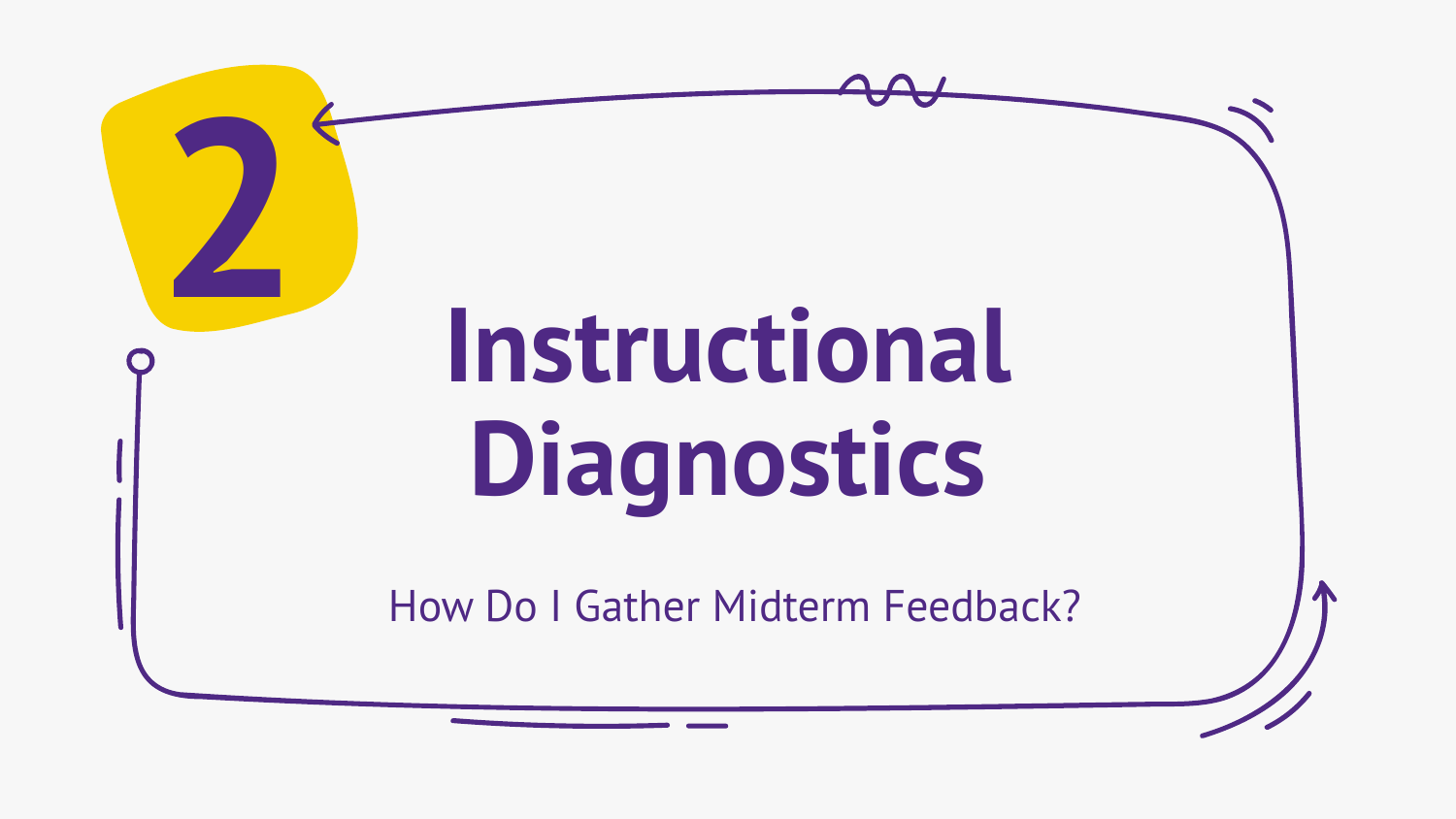

2
# Instructional Diagnostics
How Do I Gather Midterm Feedback?